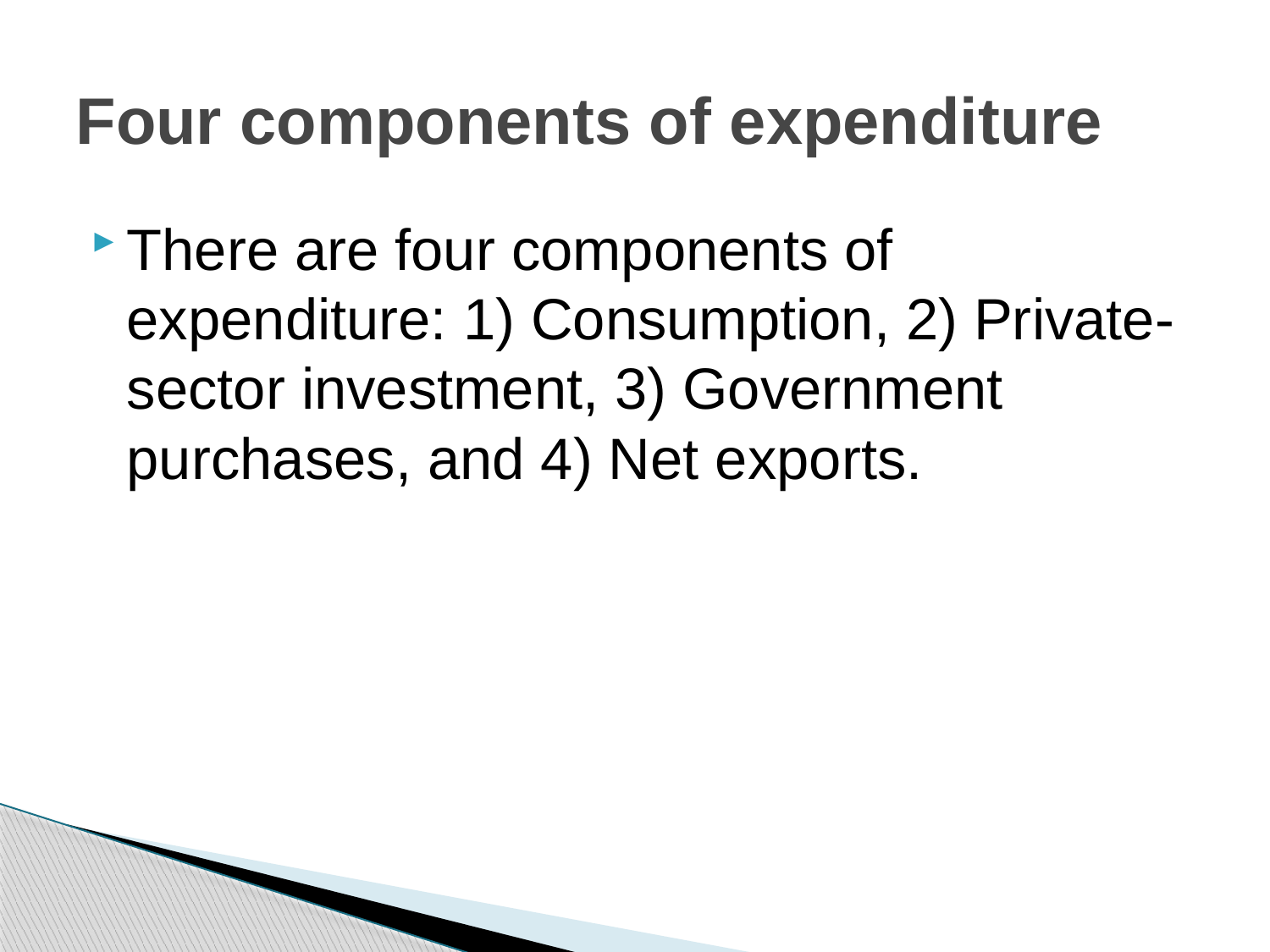

# Four components of expenditure
There are four components of expenditure: 1) Consumption, 2) Private-sector investment, 3) Government purchases, and 4) Net exports.